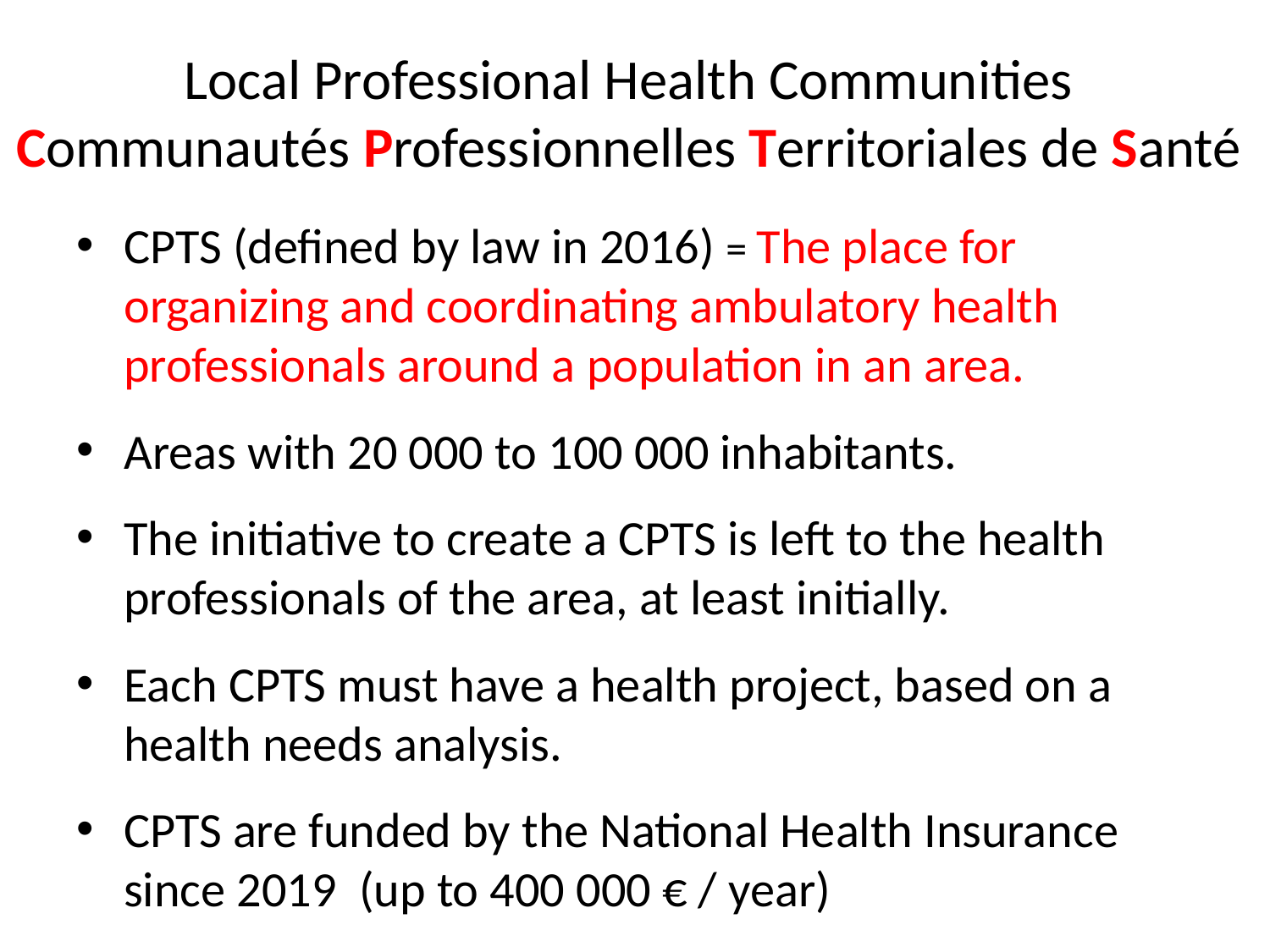

# Local Professional Health Communities Communautés Professionnelles Territoriales de Santé
CPTS (defined by law in 2016) = The place for organizing and coordinating ambulatory health professionals around a population in an area.
Areas with 20 000 to 100 000 inhabitants.
The initiative to create a CPTS is left to the health professionals of the area, at least initially.
Each CPTS must have a health project, based on a health needs analysis.
CPTS are funded by the National Health Insurance since 2019  (up to 400 000 € / year)